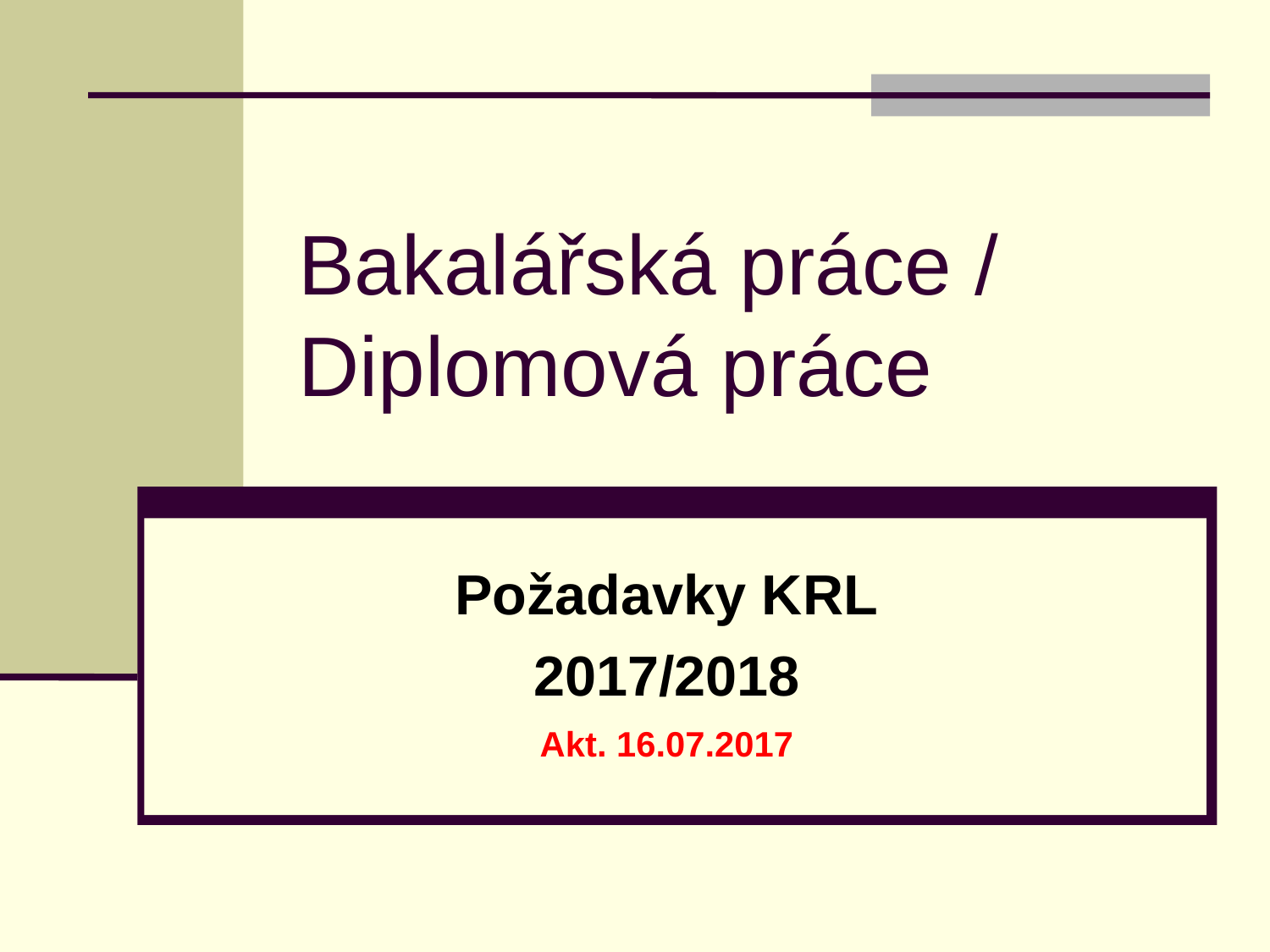

# Bakalářská práce / Diplomová práce
Požadavky KRL
2017/2018
Akt. 16.07.2017